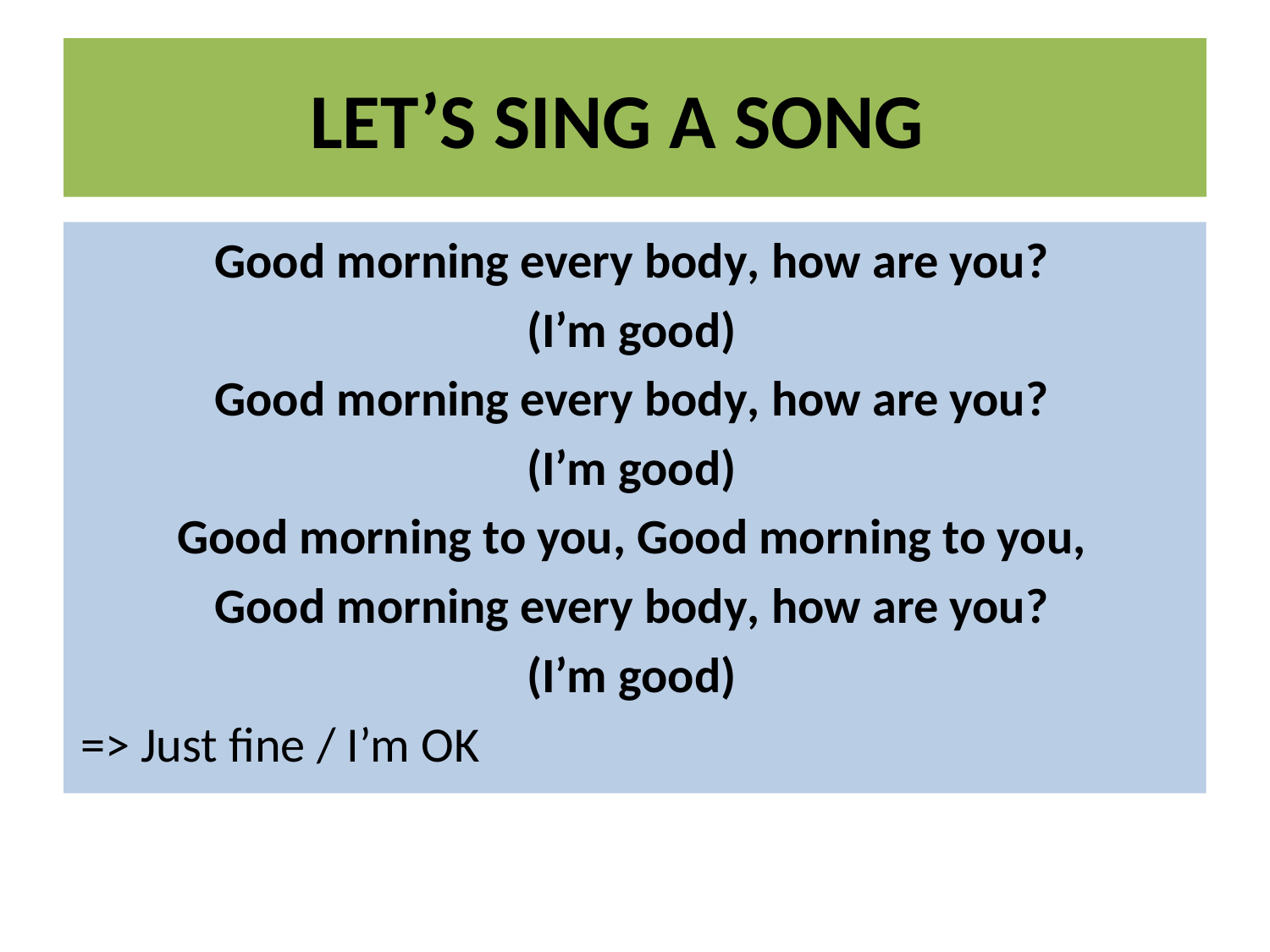

# LET’S SING A SONG
Good morning every body, how are you?
(I’m good)
Good morning every body, how are you?
(I’m good)
Good morning to you, Good morning to you,
Good morning every body, how are you?
(I’m good)
=> Just fine / I’m OK